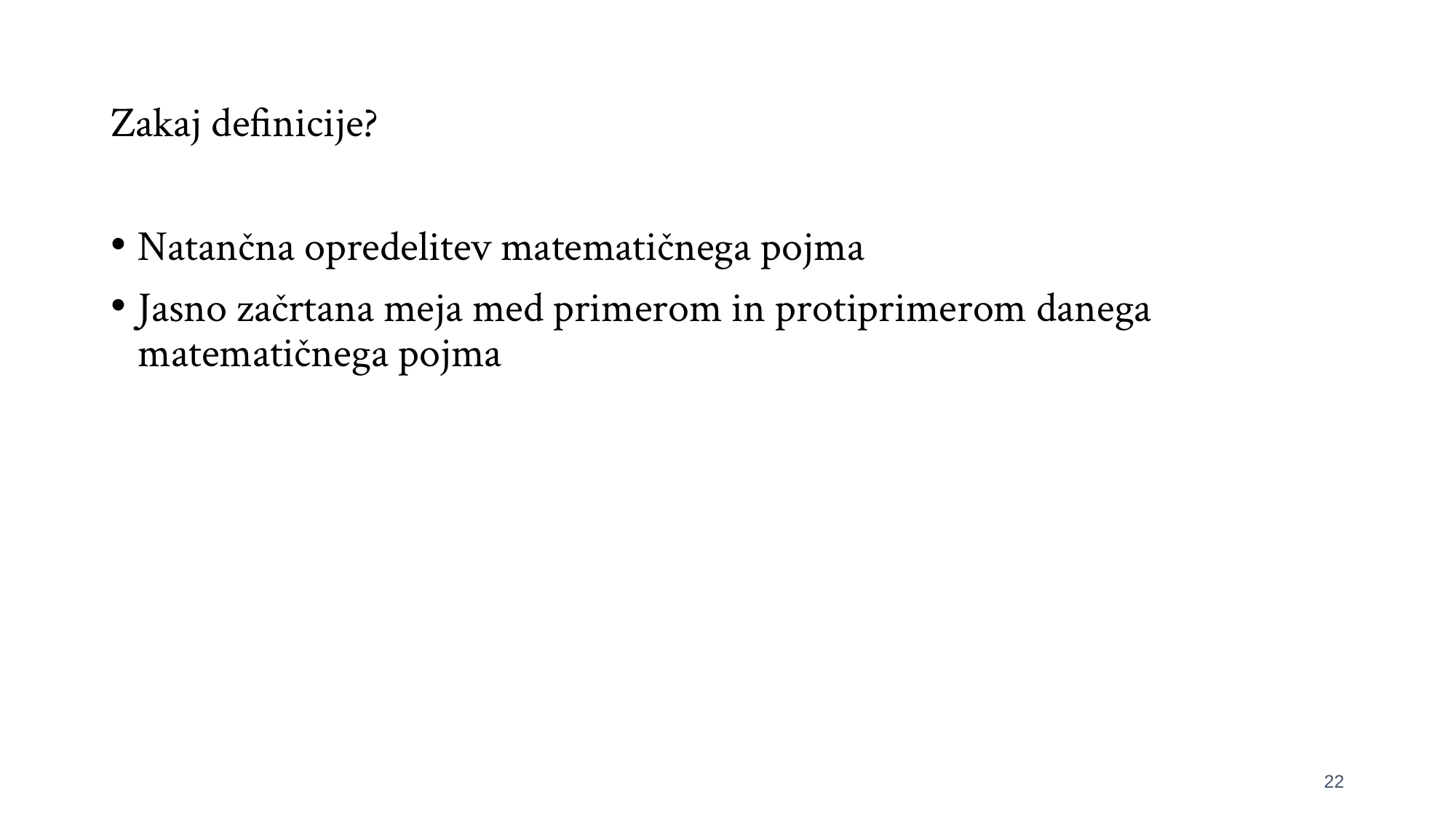

# Zakaj definicije?
Natančna opredelitev matematičnega pojma
Jasno začrtana meja med primerom in protiprimerom danega matematičnega pojma

22